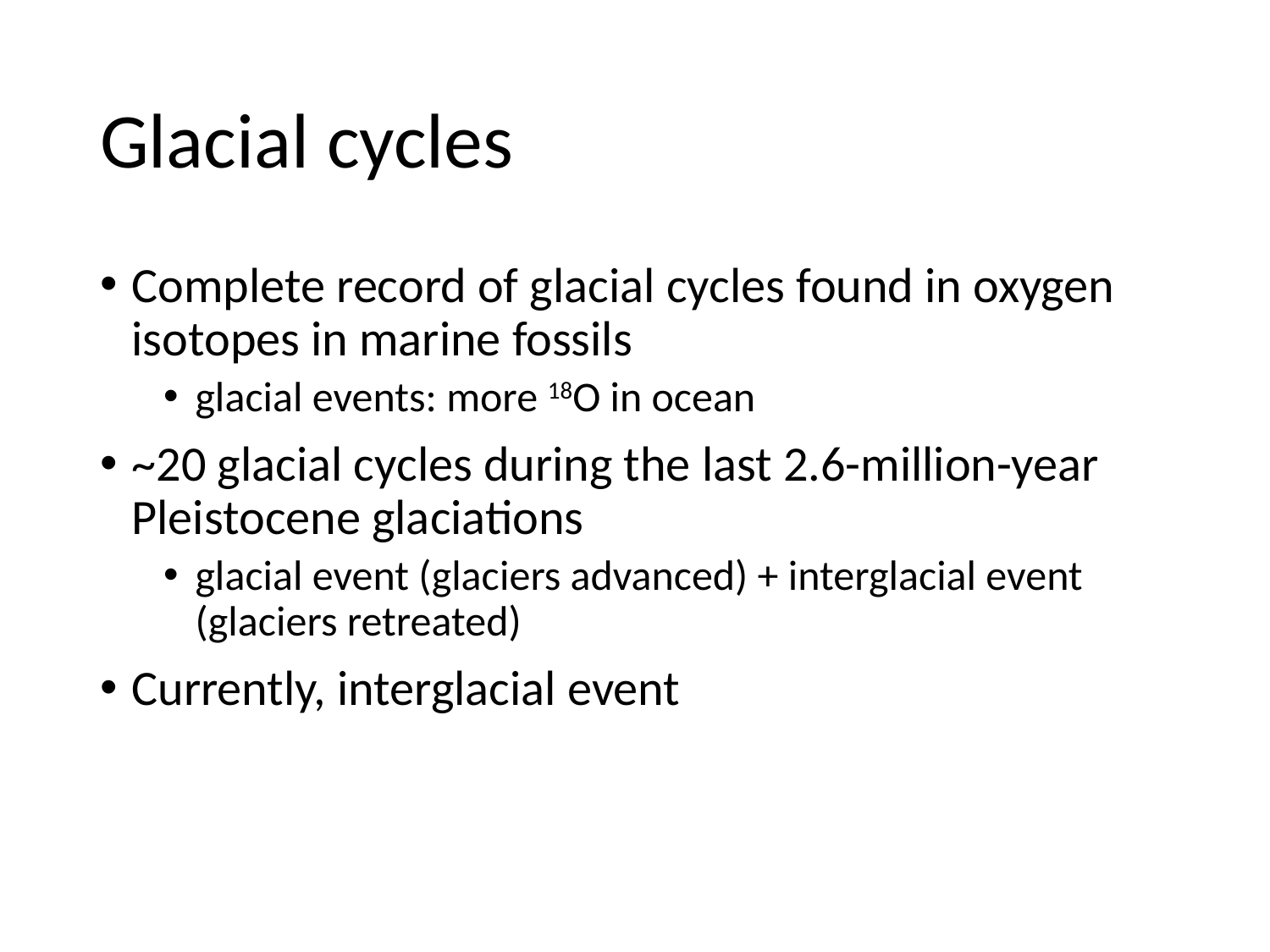

# Glacial cycles
Complete record of glacial cycles found in oxygen isotopes in marine fossils
glacial events: more 18O in ocean
~20 glacial cycles during the last 2.6-million-year Pleistocene glaciations
glacial event (glaciers advanced) + interglacial event (glaciers retreated)
Currently, interglacial event